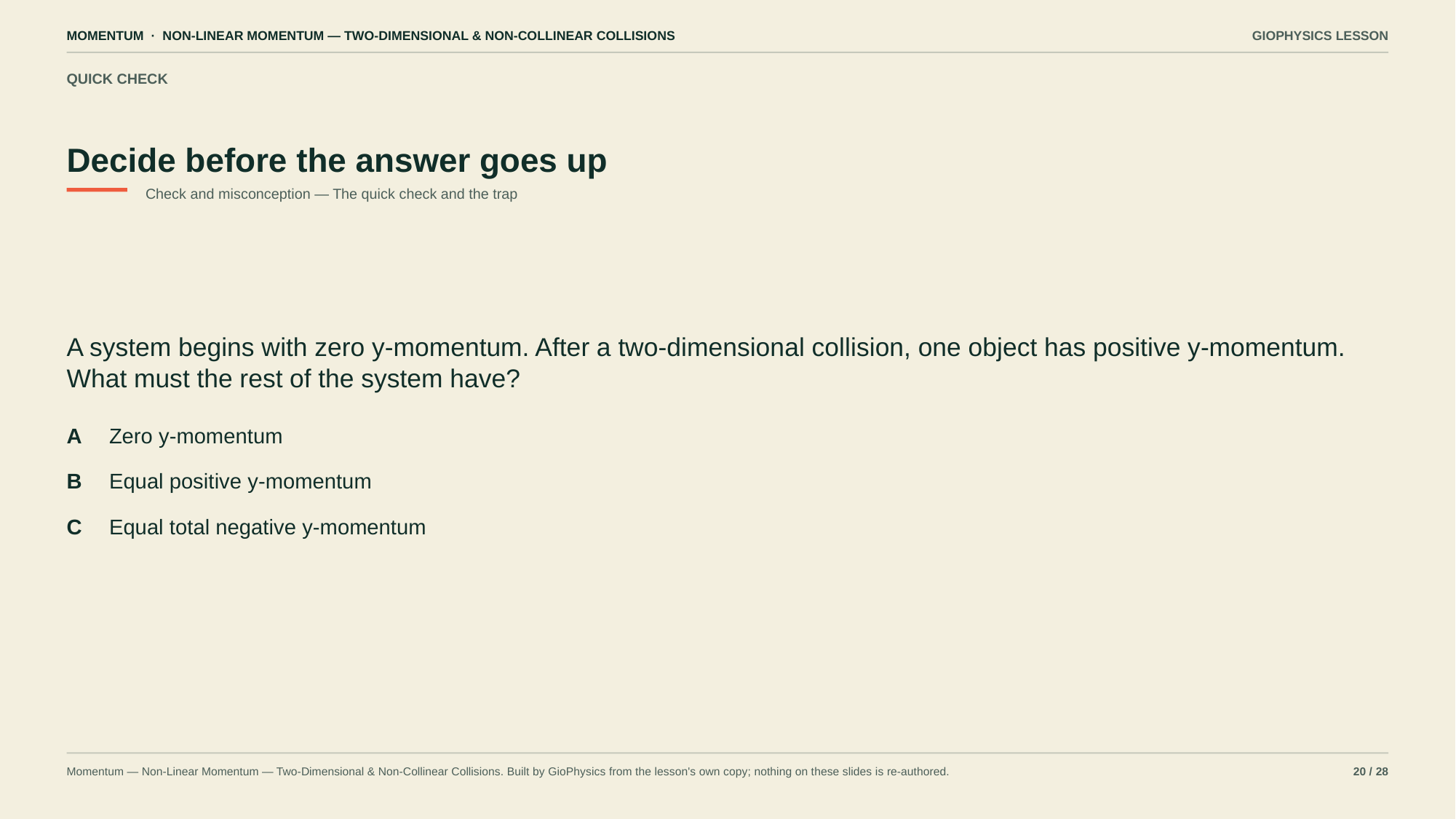

MOMENTUM  ·  NON-LINEAR MOMENTUM — TWO-DIMENSIONAL & NON-COLLINEAR COLLISIONS
GIOPHYSICS LESSON

QUICK CHECK
Decide before the answer goes up
Check and misconception — The quick check and the trap

A system begins with zero y-momentum. After a two-dimensional collision, one object has positive y-momentum. What must the rest of the system have?
A
Zero y-momentum
B
Equal positive y-momentum
C
Equal total negative y-momentum

Momentum — Non-Linear Momentum — Two-Dimensional & Non-Collinear Collisions. Built by GioPhysics from the lesson's own copy; nothing on these slides is re-authored.
20 / 28